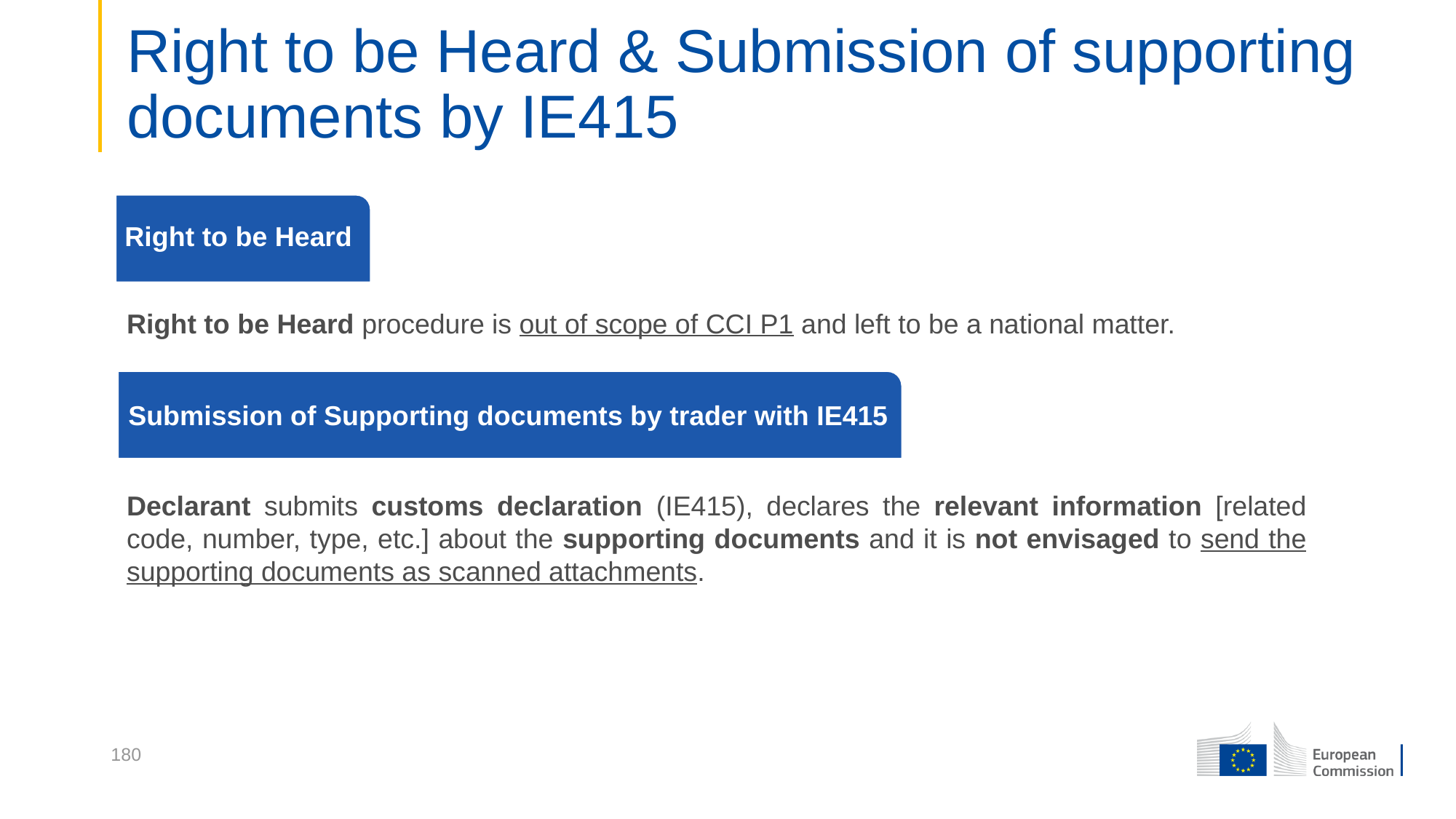

# Right to be Heard & Submission of supporting documents by IE415

Right to be Heard
Right to be Heard procedure is out of scope of CCI P1 and left to be a national matter.

Submission of Supporting documents by trader with IE415
Declarant submits customs declaration (IE415), declares the relevant information [related code, number, type, etc.] about the supporting documents and it is not envisaged to send the supporting documents as scanned attachments.

180